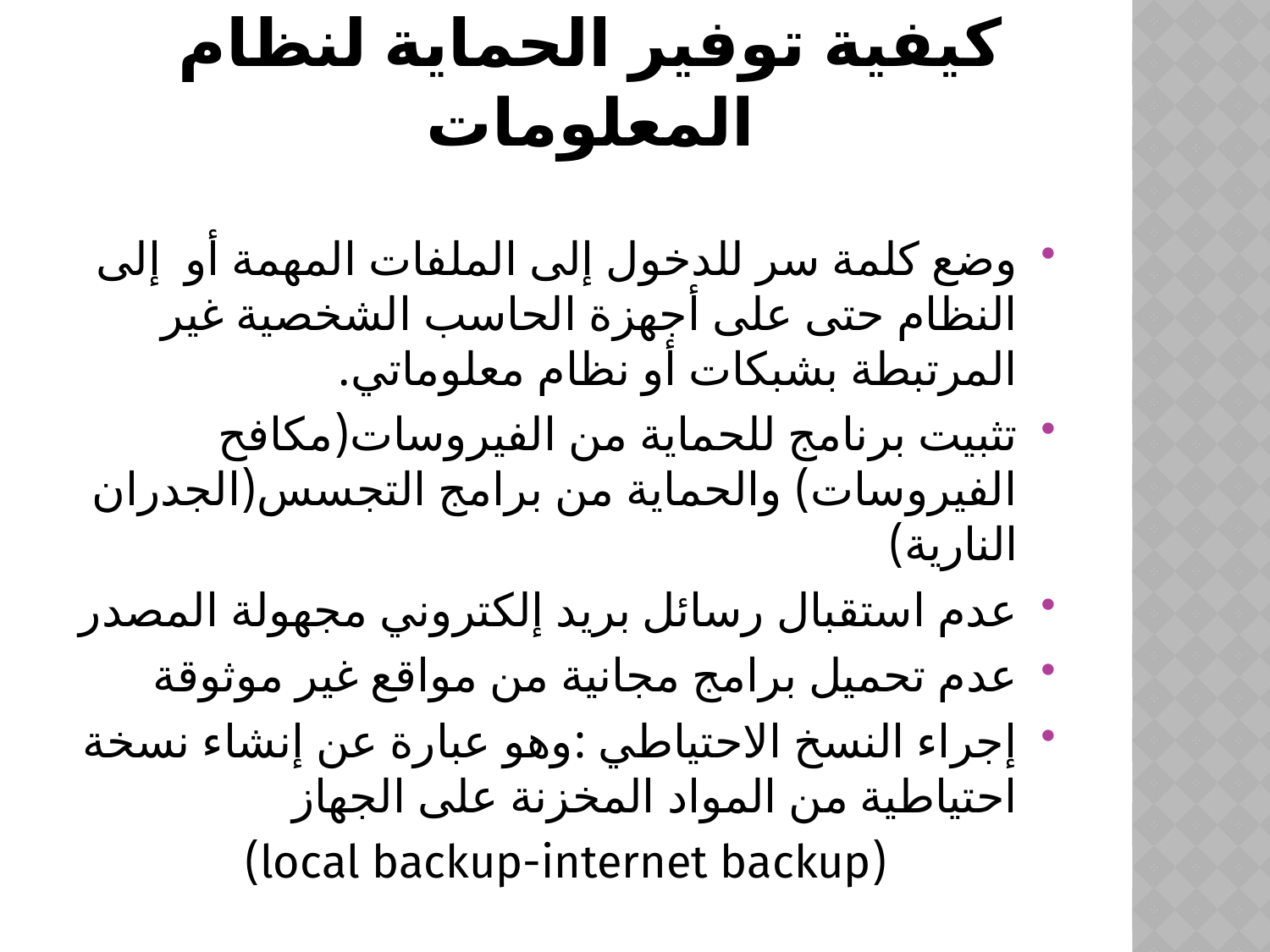

# كيفية توفير الحماية لنظام المعلومات
وضع كلمة سر للدخول إلى الملفات المهمة أو  إلى النظام حتى على أجهزة الحاسب الشخصية غير المرتبطة بشبكات أو نظام معلوماتي.
تثبيت برنامج للحماية من الفيروسات(مكافح الفيروسات) والحماية من برامج التجسس(الجدران النارية)
عدم استقبال رسائل بريد إلكتروني مجهولة المصدر
عدم تحميل برامج مجانية من مواقع غير موثوقة
إجراء النسخ الاحتياطي :وهو عبارة عن إنشاء نسخة احتياطية من المواد المخزنة على الجهاز
(local backup-internet backup)